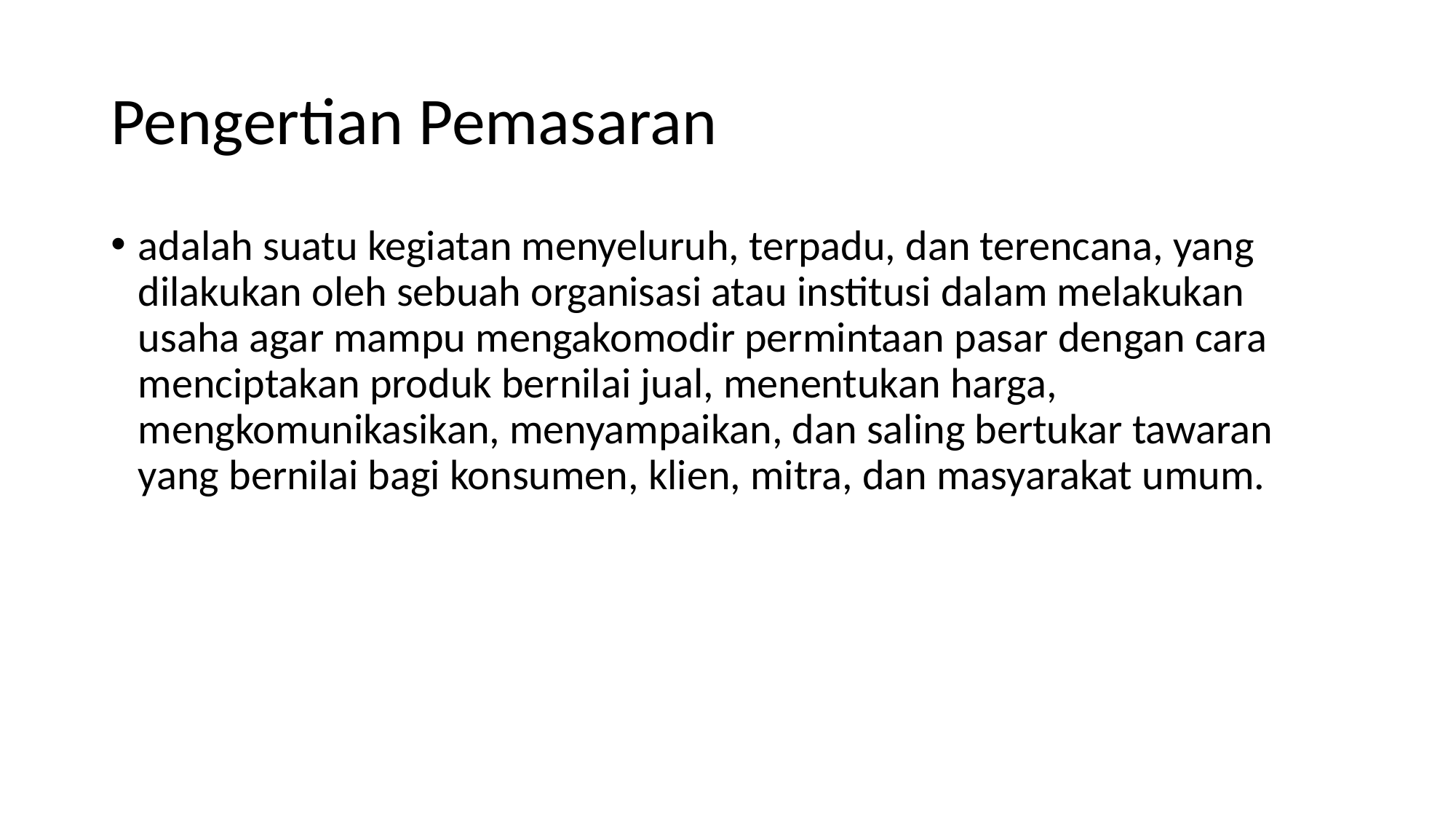

# Pengertian Pemasaran
adalah suatu kegiatan menyeluruh, terpadu, dan terencana, yang dilakukan oleh sebuah organisasi atau institusi dalam melakukan usaha agar mampu mengakomodir permintaan pasar dengan cara menciptakan produk bernilai jual, menentukan harga, mengkomunikasikan, menyampaikan, dan saling bertukar tawaran yang bernilai bagi konsumen, klien, mitra, dan masyarakat umum.